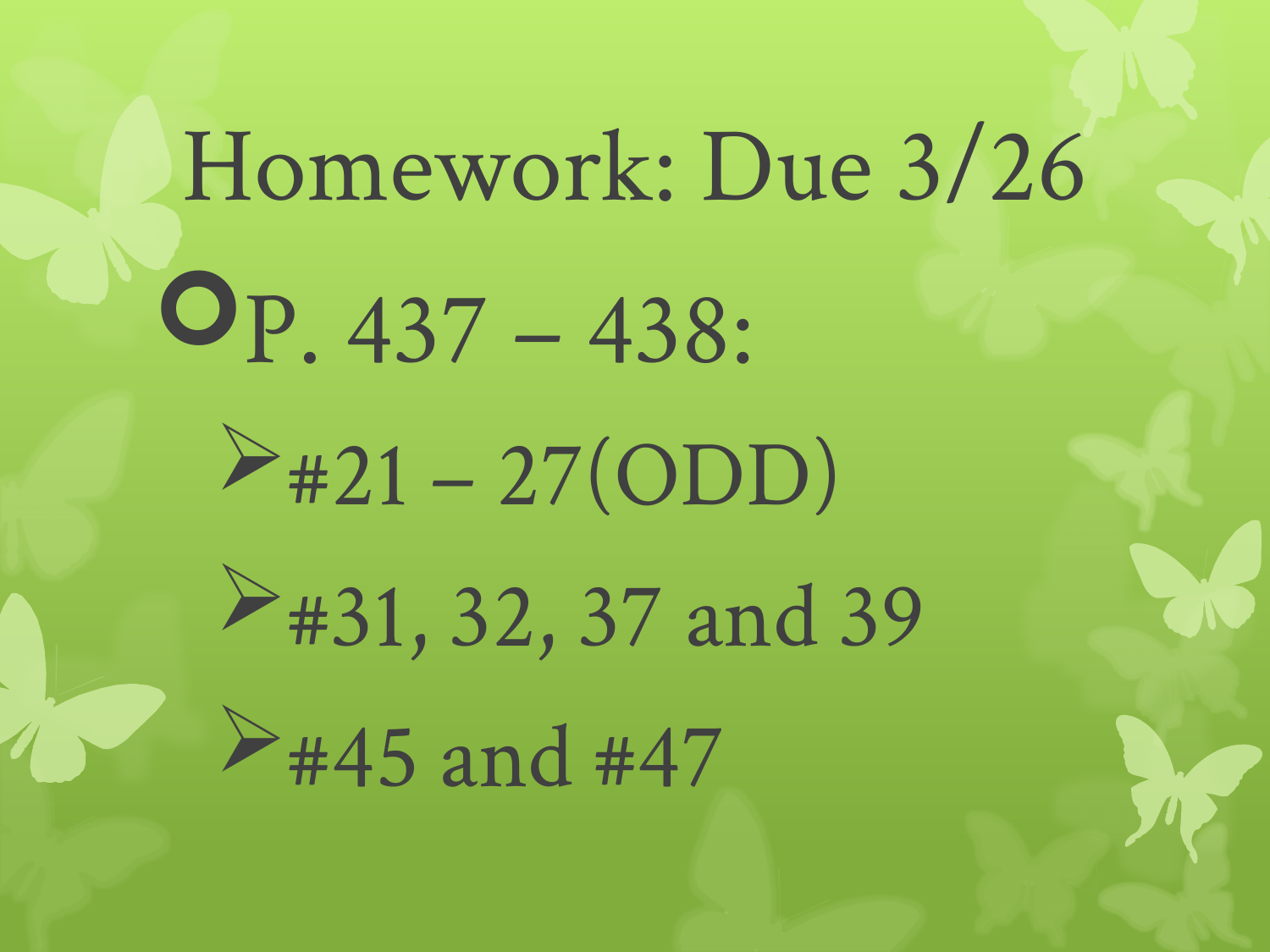

# Homework: Due 3/26
P. 437 – 438:
#21 – 27(ODD)
#31, 32, 37 and 39
#45 and #47